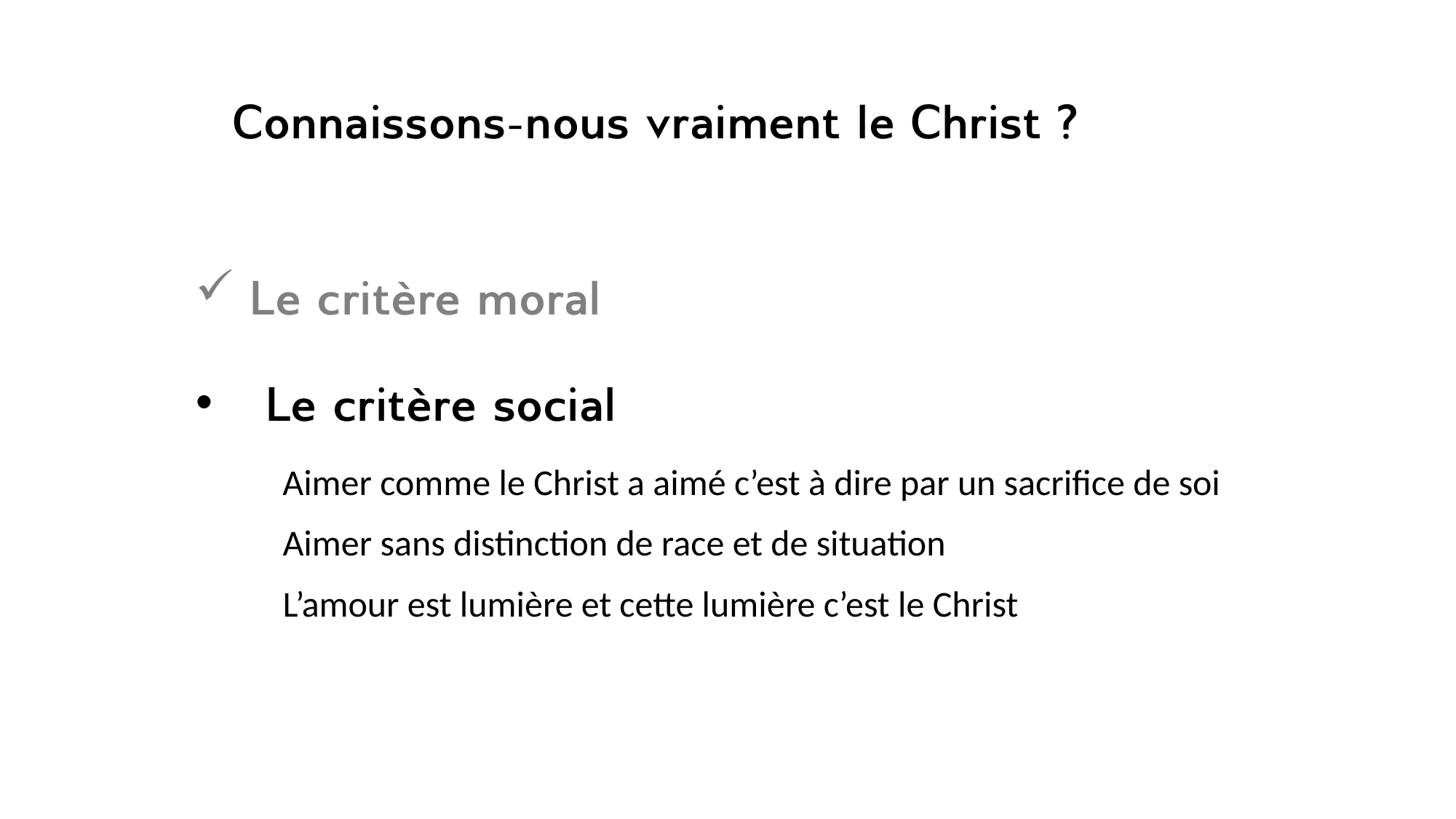

Connaissons-nous vraiment le Christ ?
Le critère moral
 Le critère social
Aimer comme le Christ a aimé c’est à dire par un sacrifice de soi
Aimer sans distinction de race et de situation
L’amour est lumière et cette lumière c’est le Christ